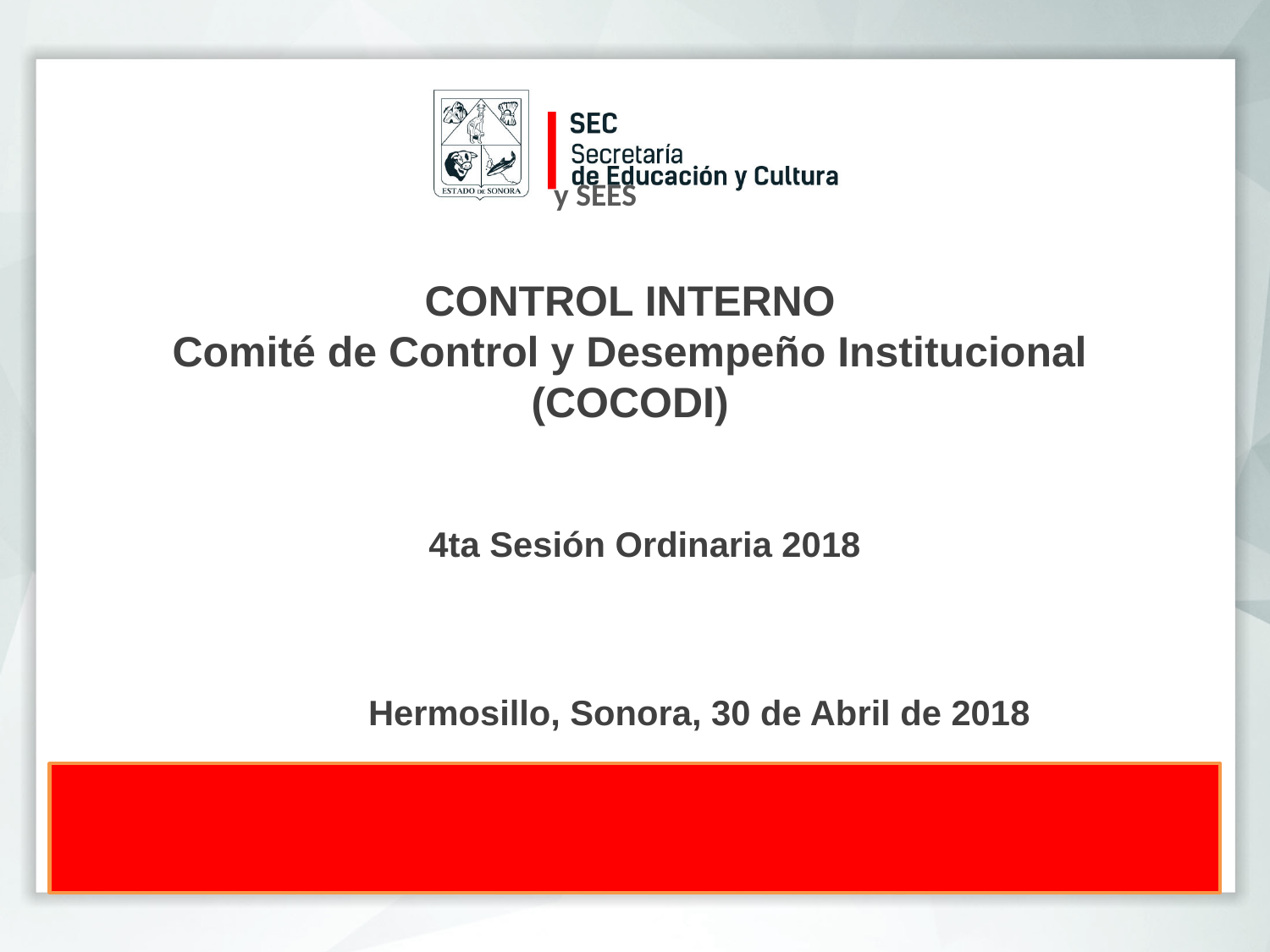

y SEES
CONTROL INTERNO
Comité de Control y Desempeño Institucional
(COCODI)
4ta Sesión Ordinaria 2018
Hermosillo, Sonora, 30 de Abril de 2018